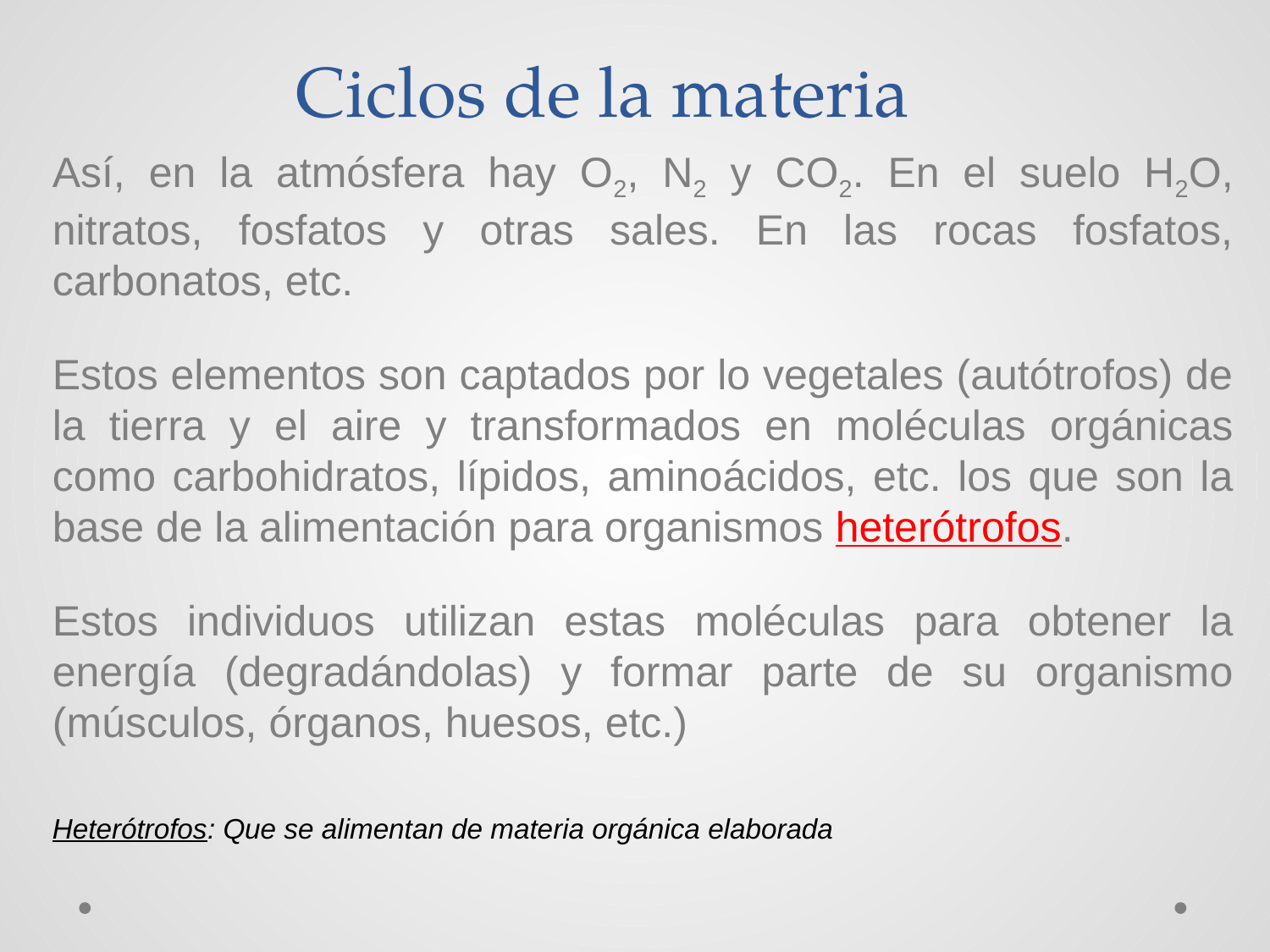

# Ciclos de la materia
Así, en la atmósfera hay O2, N2 y CO2. En el suelo H2O, nitratos, fosfatos y otras sales. En las rocas fosfatos, carbonatos, etc.

Estos elementos son captados por lo vegetales (autótrofos) de la tierra y el aire y transformados en moléculas orgánicas como carbohidratos, lípidos, aminoácidos, etc. los que son la base de la alimentación para organismos heterótrofos.

Estos individuos utilizan estas moléculas para obtener la energía (degradándolas) y formar parte de su organismo (músculos, órganos, huesos, etc.)

Heterótrofos: Que se alimentan de materia orgánica elaborada